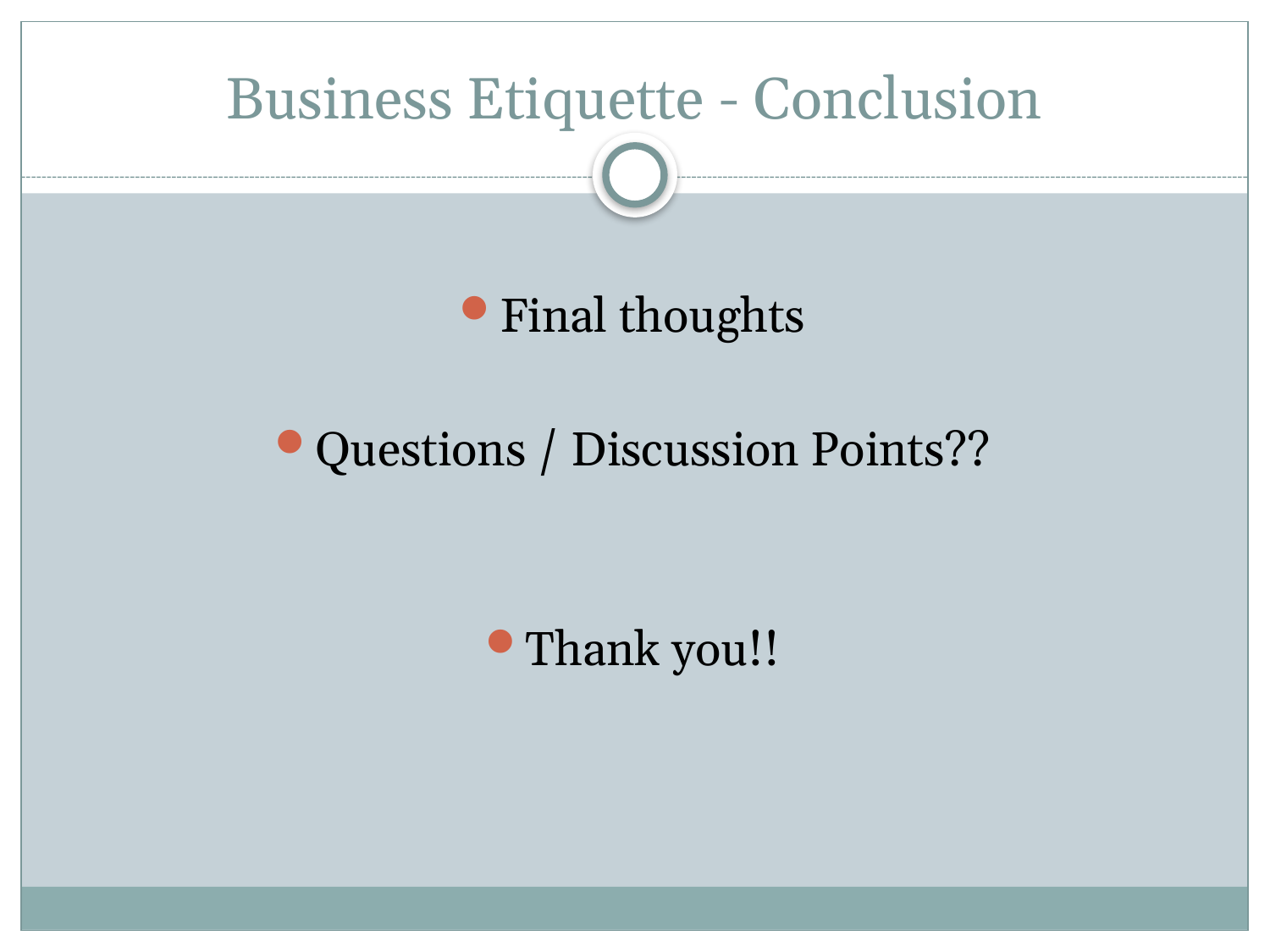

# Business Etiquette - Conclusion

Final thoughts

Questions / Discussion Points??

Thank you!!